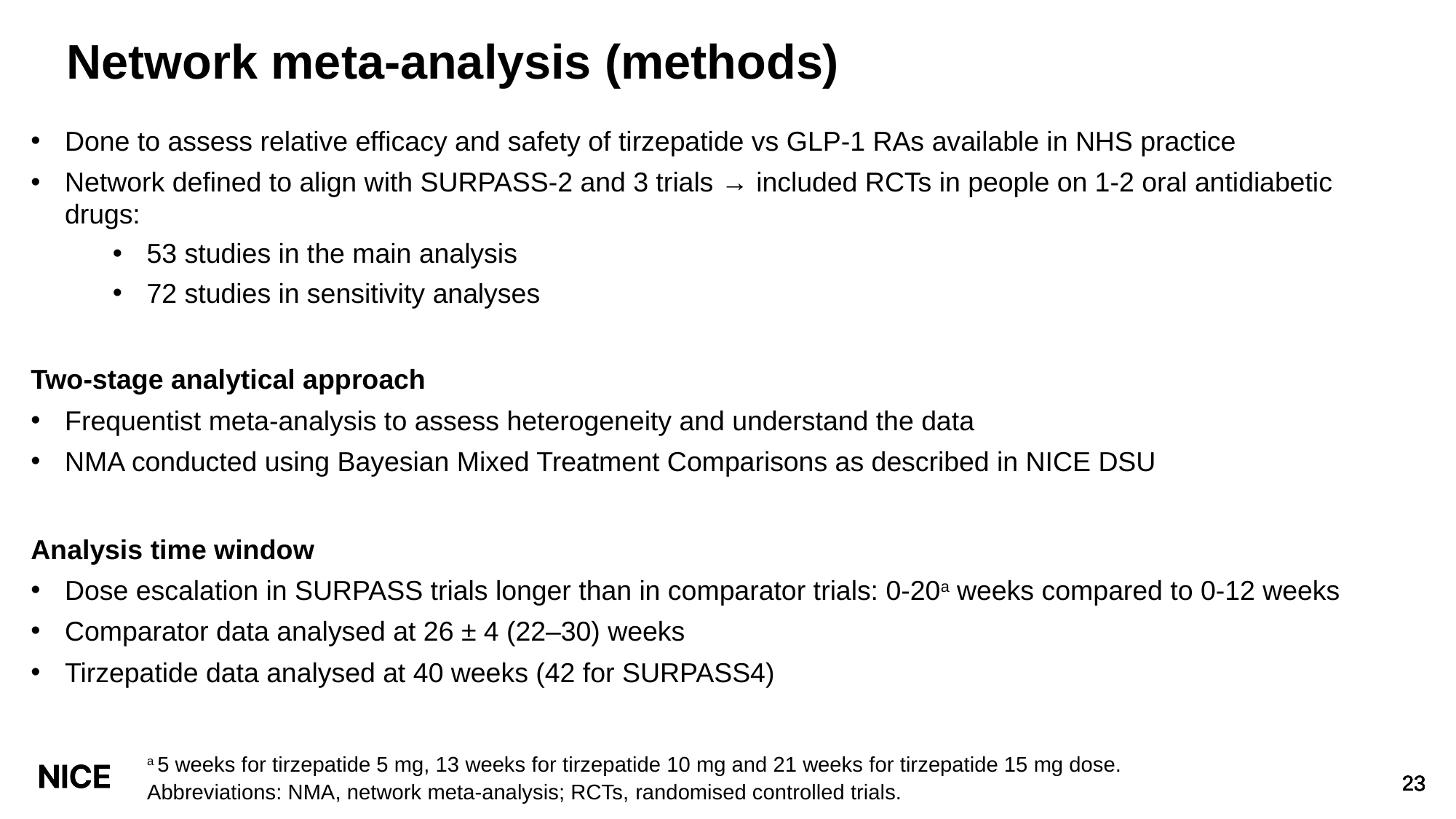

# Network meta-analysis (methods)
Done to assess relative efficacy and safety of tirzepatide vs GLP-1 RAs available in NHS practice
Network defined to align with SURPASS-2 and 3 trials → included RCTs in people on 1-2 oral antidiabetic drugs:
53 studies in the main analysis
72 studies in sensitivity analyses

Two-stage analytical approach
Frequentist meta-analysis to assess heterogeneity and understand the data
NMA conducted using Bayesian Mixed Treatment Comparisons as described in NICE DSU

Analysis time window
Dose escalation in SURPASS trials longer than in comparator trials: 0-20a weeks compared to 0-12 weeks
Comparator data analysed at 26 ± 4 (22–30) weeks
Tirzepatide data analysed at 40 weeks (42 for SURPASS4)

a 5 weeks for tirzepatide 5 mg, 13 weeks for tirzepatide 10 mg and 21 weeks for tirzepatide 15 mg dose.
Abbreviations: NMA, network meta-analysis; RCTs, randomised controlled trials.